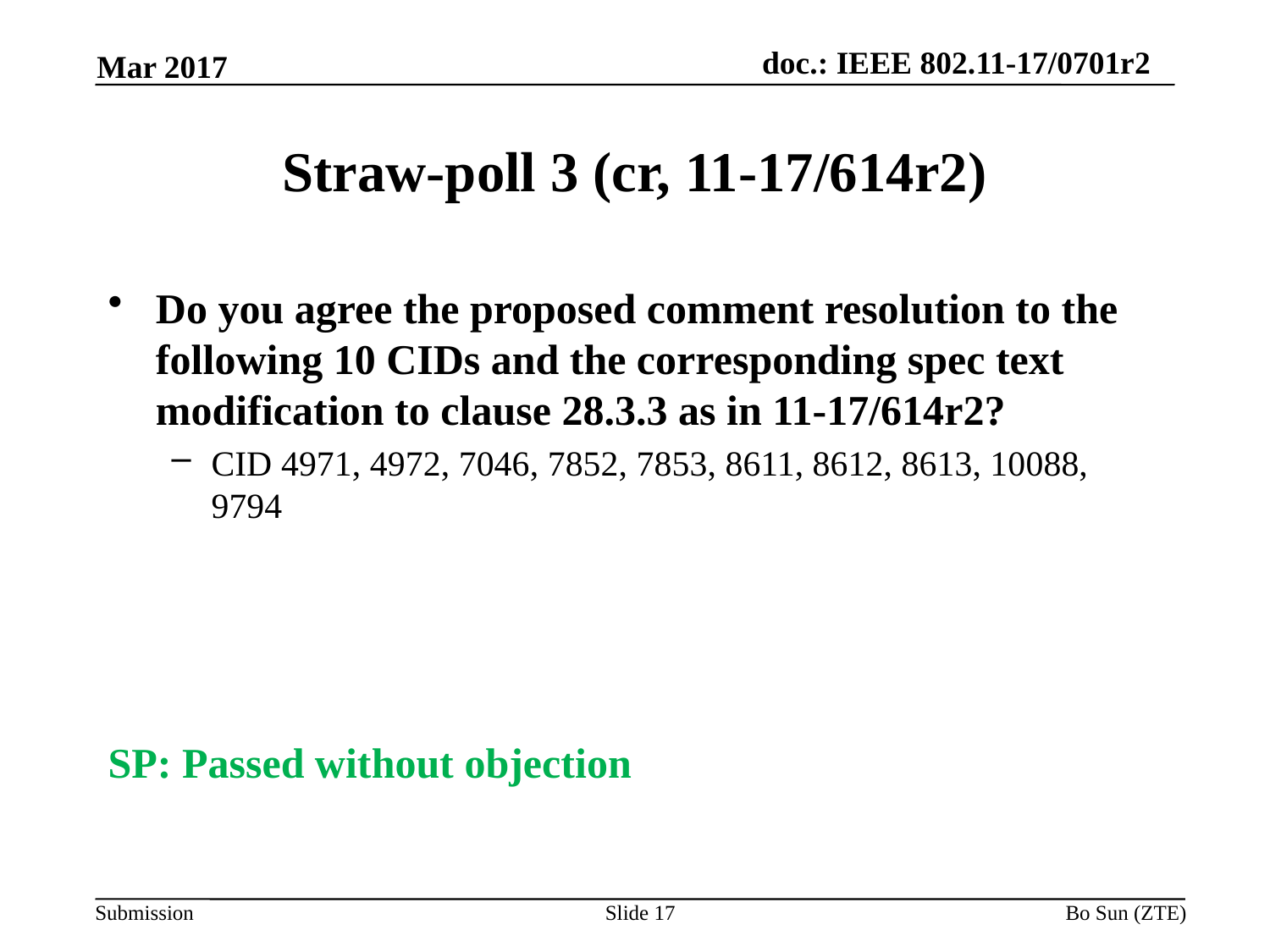

Mar 2017
# Straw-poll 3 (cr, 11-17/614r2)
Do you agree the proposed comment resolution to the following 10 CIDs and the corresponding spec text modification to clause 28.3.3 as in 11-17/614r2?
CID 4971, 4972, 7046, 7852, 7853, 8611, 8612, 8613, 10088, 9794

SP: Passed without objection

Slide 17
Bo Sun (ZTE)